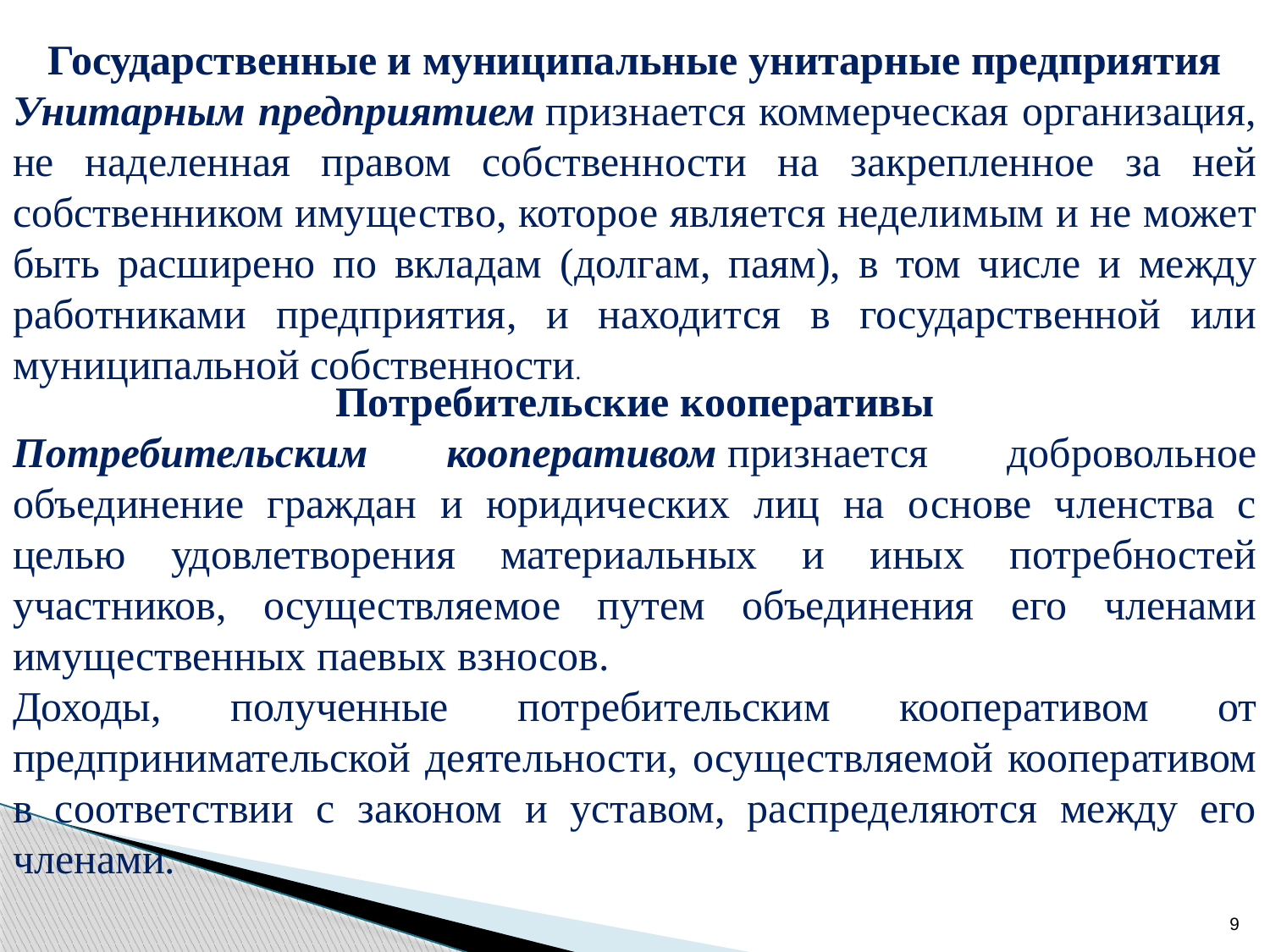

Государственные и муниципальные унитарные предприятия
Унитарным предприятием признается коммерческая организация, не наделенная правом собственности на закрепленное за ней собственником имущество, которое является неделимым и не может быть расширено по вкладам (долгам, паям), в том числе и между работниками предприятия, и находится в государственной или муниципальной собственности.

Потребительские кооперативы
Потребительским кооперативом признается добровольное объединение граждан и юридических лиц на основе членства с целью удовлетворения материальных и иных потребностей участников, осуществляемое путем объединения его членами имущественных паевых взносов.
Доходы, полученные потребительским кооперативом от предпринимательской деятельности, осуществляемой кооперативом в соответствии с законом и уставом, распределяются между его членами.
9